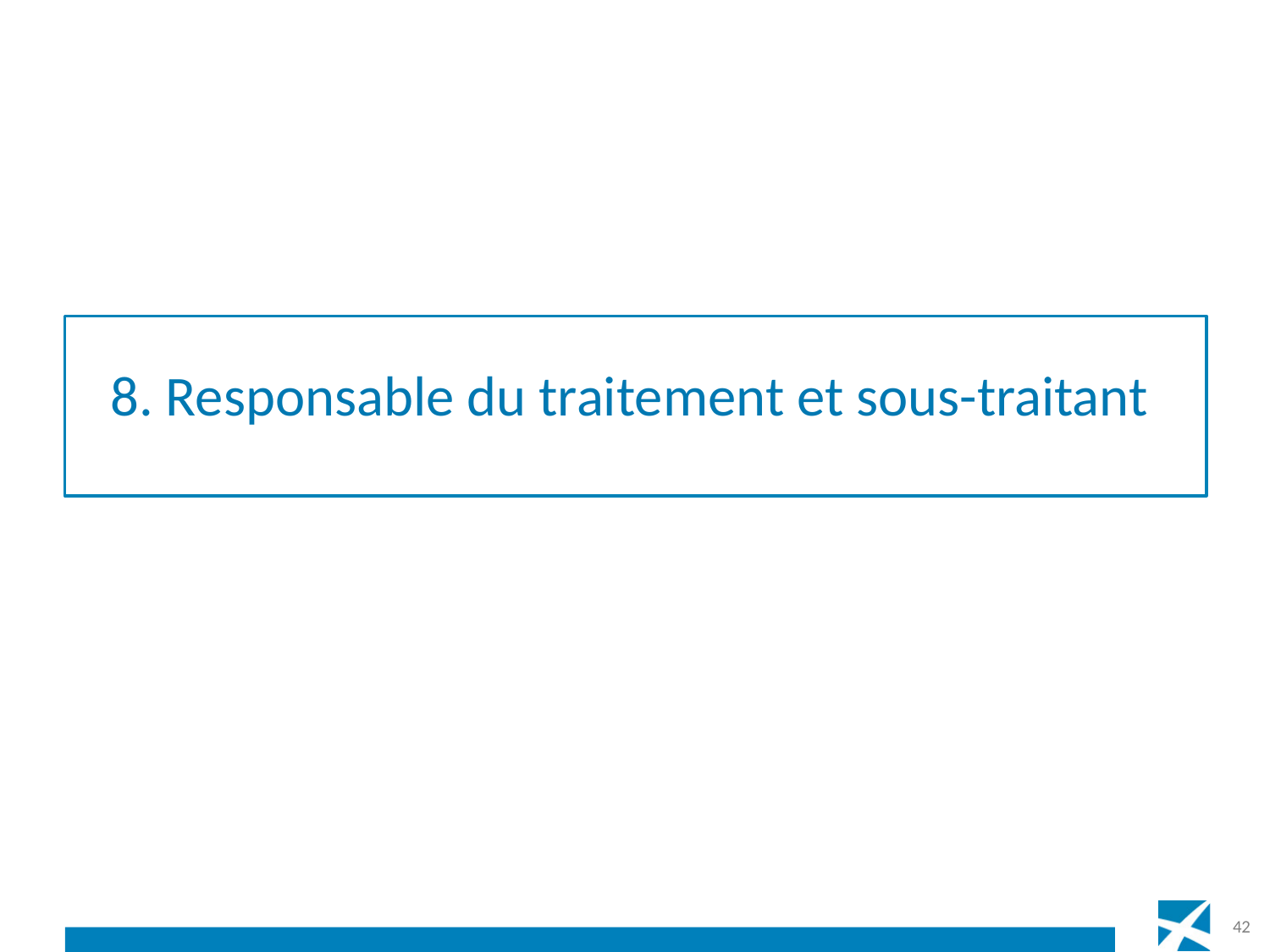

8. Responsable du traitement et sous-traitant
42